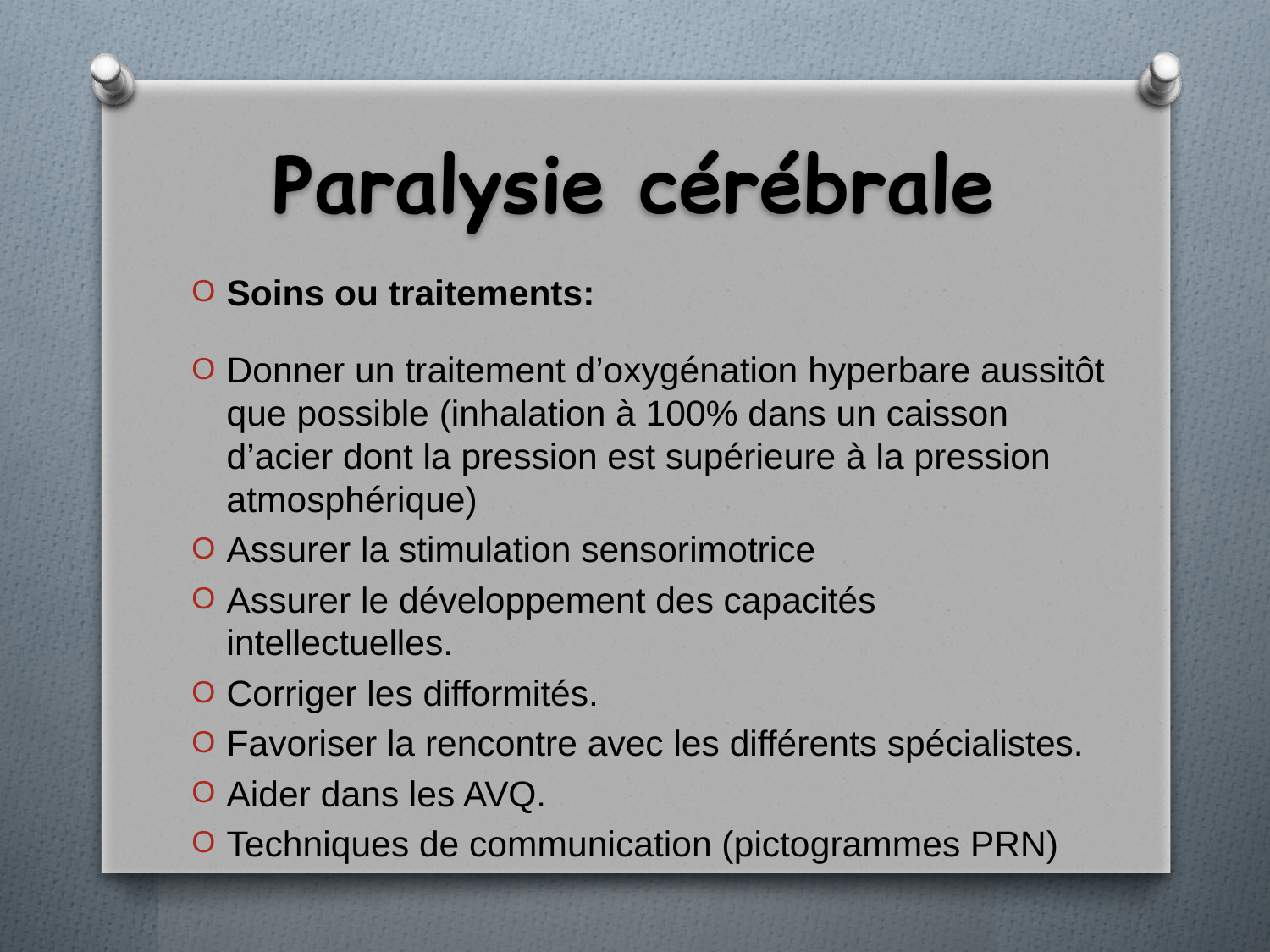

# Paralysie cérébrale
Soins ou traitements:

Donner un traitement d’oxygénation hyperbare aussitôt que possible (inhalation à 100% dans un caisson d’acier dont la pression est supérieure à la pression atmosphérique)
Assurer la stimulation sensorimotrice
Assurer le développement des capacités intellectuelles.
Corriger les difformités.
Favoriser la rencontre avec les différents spécialistes.
Aider dans les AVQ.
Techniques de communication (pictogrammes PRN)